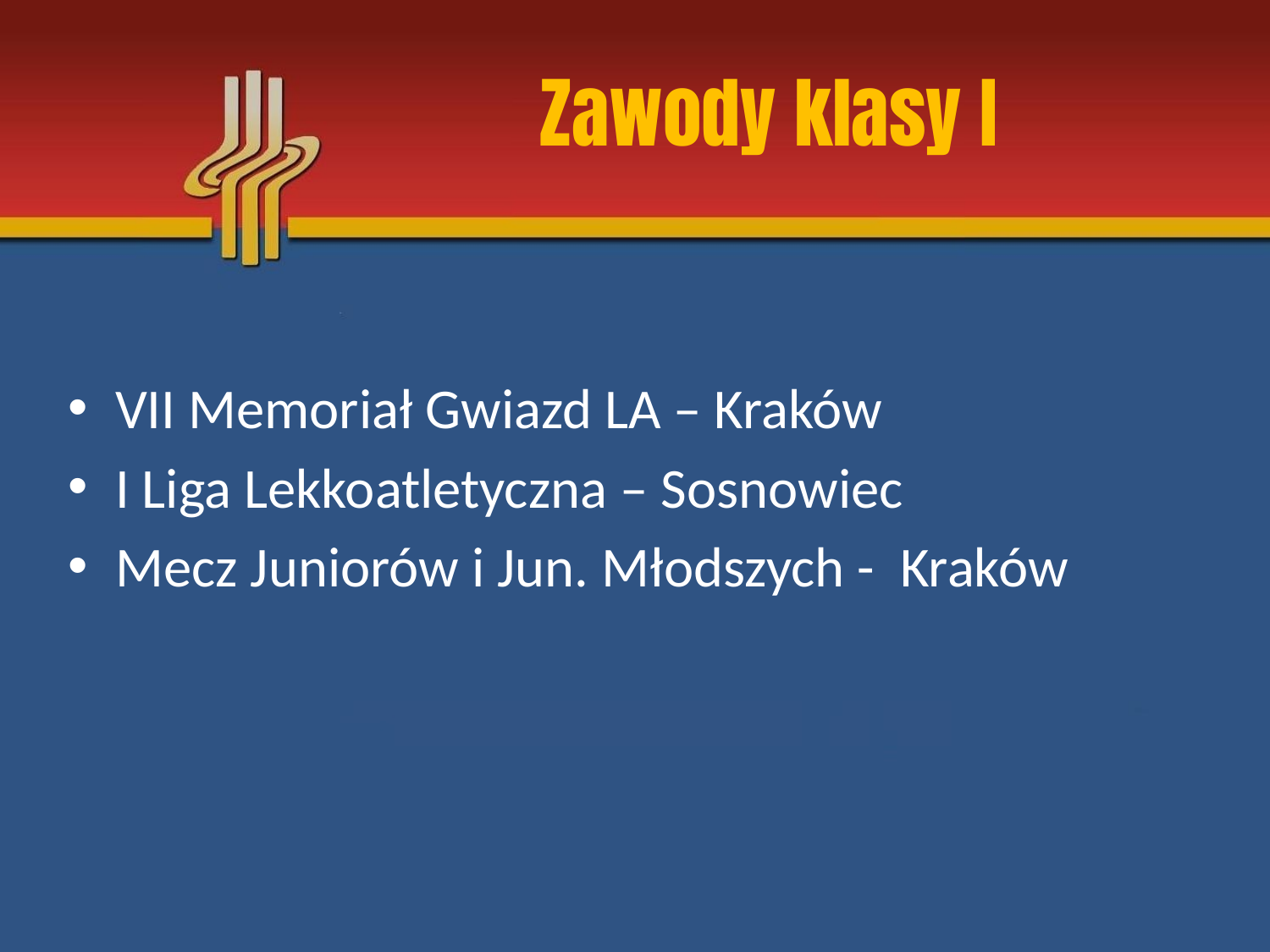

# Zawody klasy I
VII Memoriał Gwiazd LA – Kraków
I Liga Lekkoatletyczna – Sosnowiec
Mecz Juniorów i Jun. Młodszych -  Kraków